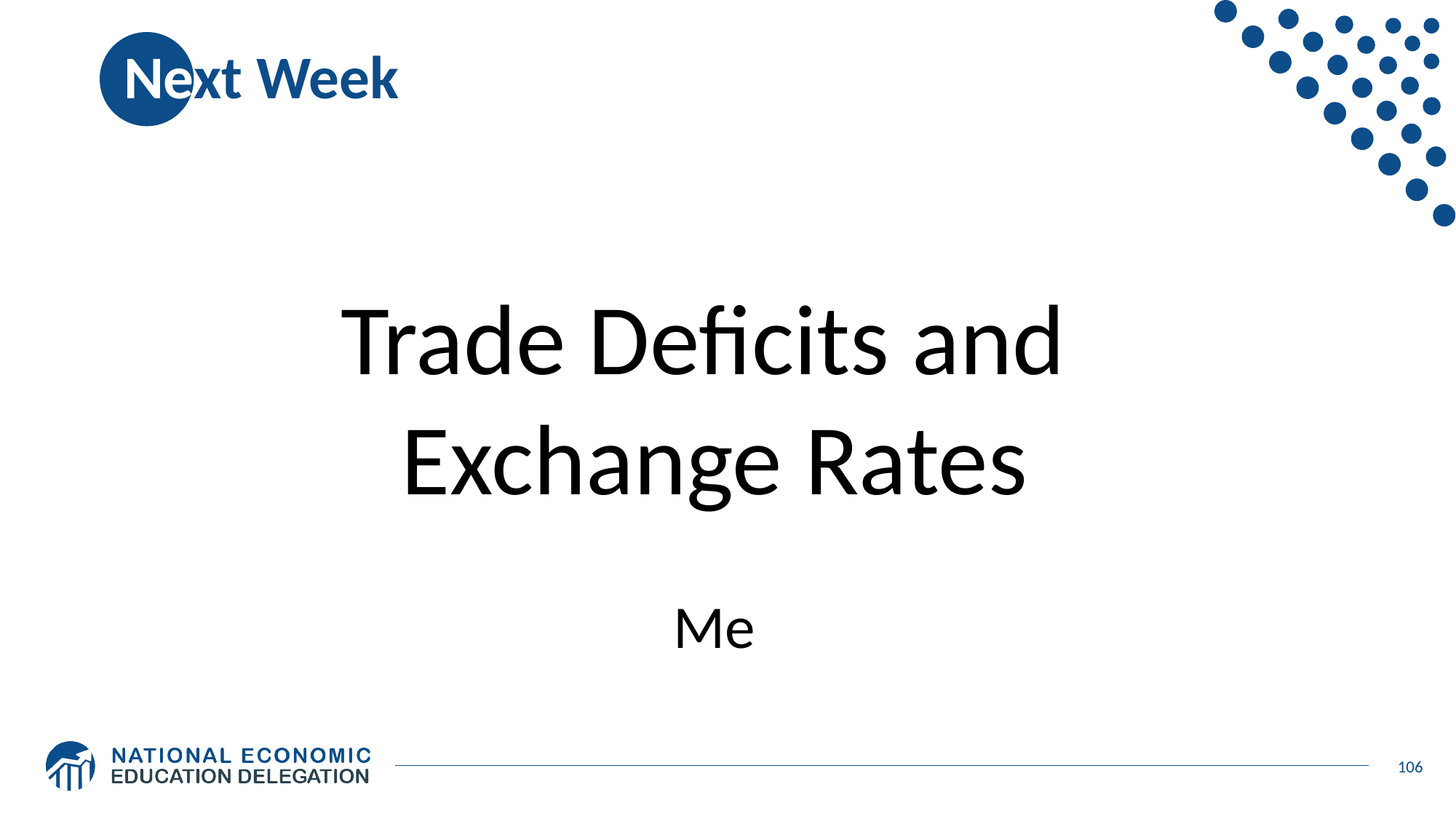

# Next Week
Trade Deficits and
Exchange Rates

Me

106